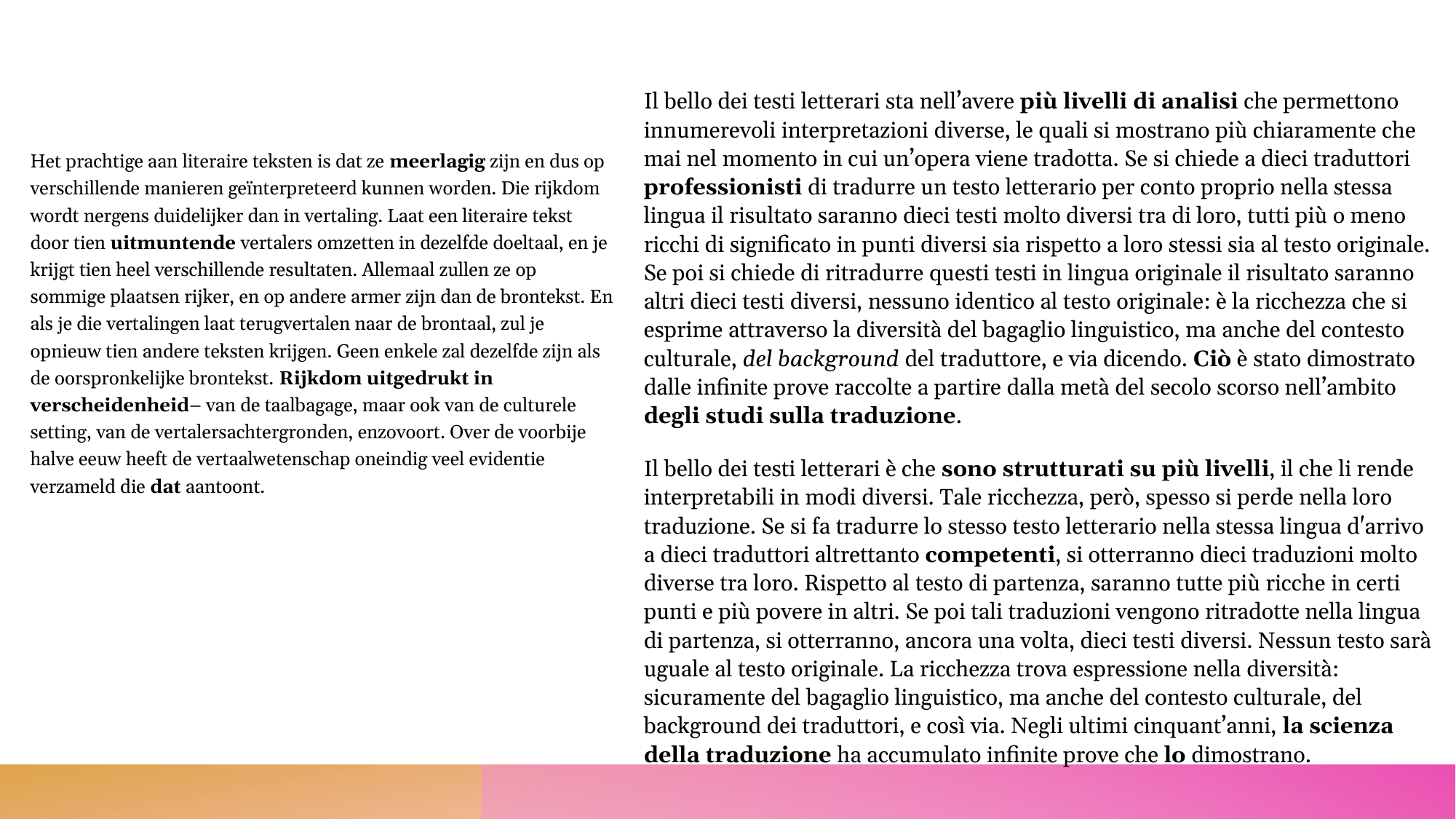

Het prachtige aan literaire teksten is dat ze meerlagig zijn en dus op verschillende manieren geïnterpreteerd kunnen worden. Die rijkdom wordt nergens duidelijker dan in vertaling. Laat een literaire tekst door tien uitmuntende vertalers omzetten in dezelfde doeltaal, en je krijgt tien heel verschillende resultaten. Allemaal zullen ze op sommige plaatsen rijker, en op andere armer zijn dan de brontekst. En als je die vertalingen laat terugvertalen naar de brontaal, zul je opnieuw tien andere teksten krijgen. Geen enkele zal dezelfde zijn als de oorspronkelijke brontekst. Rijkdom uitgedrukt in verscheidenheid– van de taalbagage, maar ook van de culturele setting, van de vertalersachtergronden, enzovoort. Over de voorbije halve eeuw heeft de vertaalwetenschap oneindig veel evidentie verzameld die dat aantoont.
Il bello dei testi letterari sta nell’avere più livelli di analisi che permettono innumerevoli interpretazioni diverse, le quali si mostrano più chiaramente che mai nel momento in cui un’opera viene tradotta. Se si chiede a dieci traduttori professionisti di tradurre un testo letterario per conto proprio nella stessa lingua il risultato saranno dieci testi molto diversi tra di loro, tutti più o meno ricchi di significato in punti diversi sia rispetto a loro stessi sia al testo originale. Se poi si chiede di ritradurre questi testi in lingua originale il risultato saranno altri dieci testi diversi, nessuno identico al testo originale: è la ricchezza che si esprime attraverso la diversità del bagaglio linguistico, ma anche del contesto culturale, del background del traduttore, e via dicendo. Ciò è stato dimostrato dalle infinite prove raccolte a partire dalla metà del secolo scorso nell’ambito degli studi sulla traduzione.
Il bello dei testi letterari è che sono strutturati su più livelli, il che li rende interpretabili in modi diversi. Tale ricchezza, però, spesso si perde nella loro traduzione. Se si fa tradurre lo stesso testo letterario nella stessa lingua d'arrivo a dieci traduttori altrettanto competenti, si otterranno dieci traduzioni molto diverse tra loro. Rispetto al testo di partenza, saranno tutte più ricche in certi punti e più povere in altri. Se poi tali traduzioni vengono ritradotte nella lingua di partenza, si otterranno, ancora una volta, dieci testi diversi. Nessun testo sarà uguale al testo originale. La ricchezza trova espressione nella diversità: sicuramente del bagaglio linguistico, ma anche del contesto culturale, del background dei traduttori, e così via. Negli ultimi cinquant’anni, la scienza della traduzione ha accumulato infinite prove che lo dimostrano.